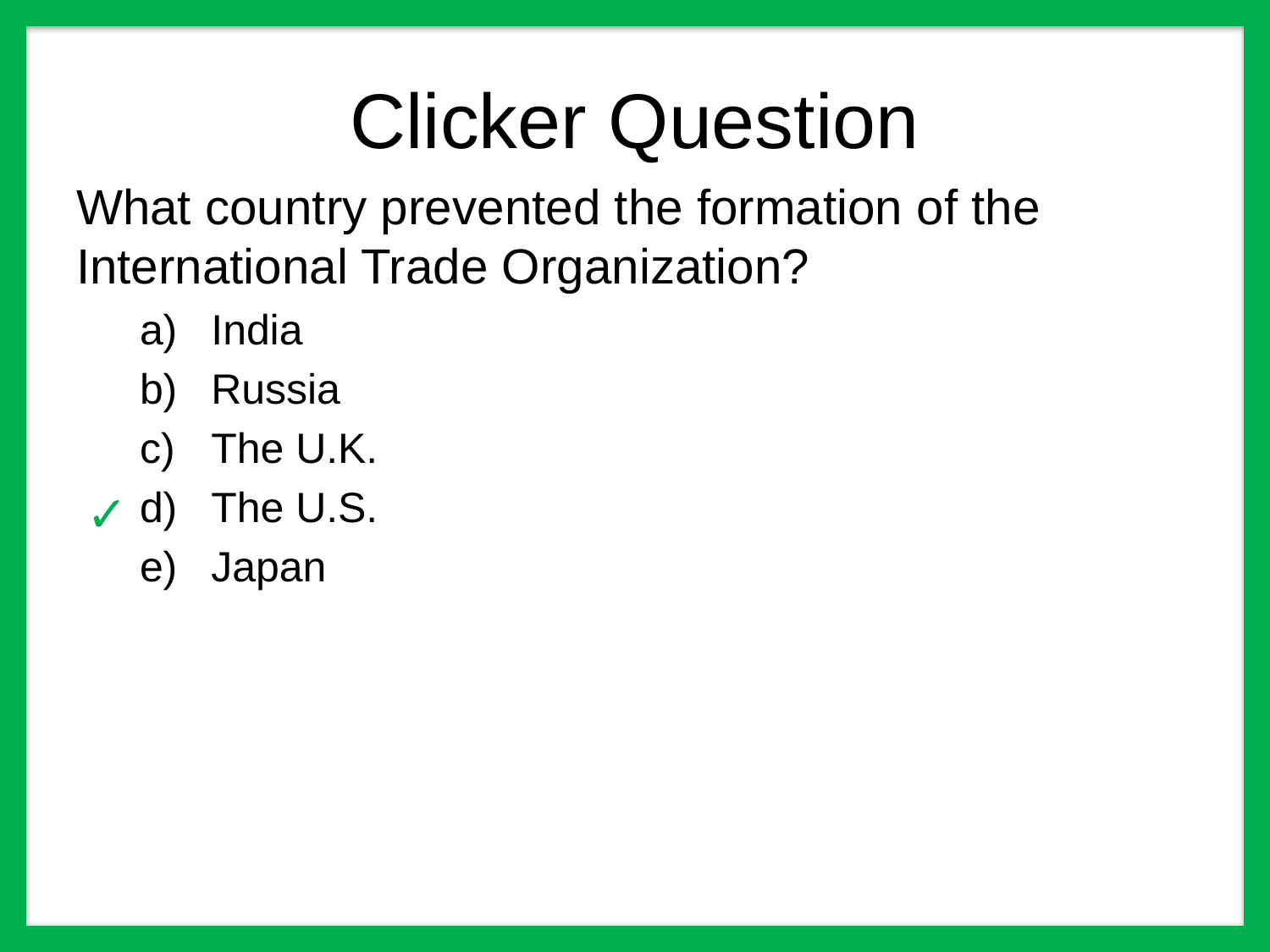

# Clicker Question
What country prevented the formation of the International Trade Organization?
India
Russia
The U.K.
The U.S.
Japan

✓